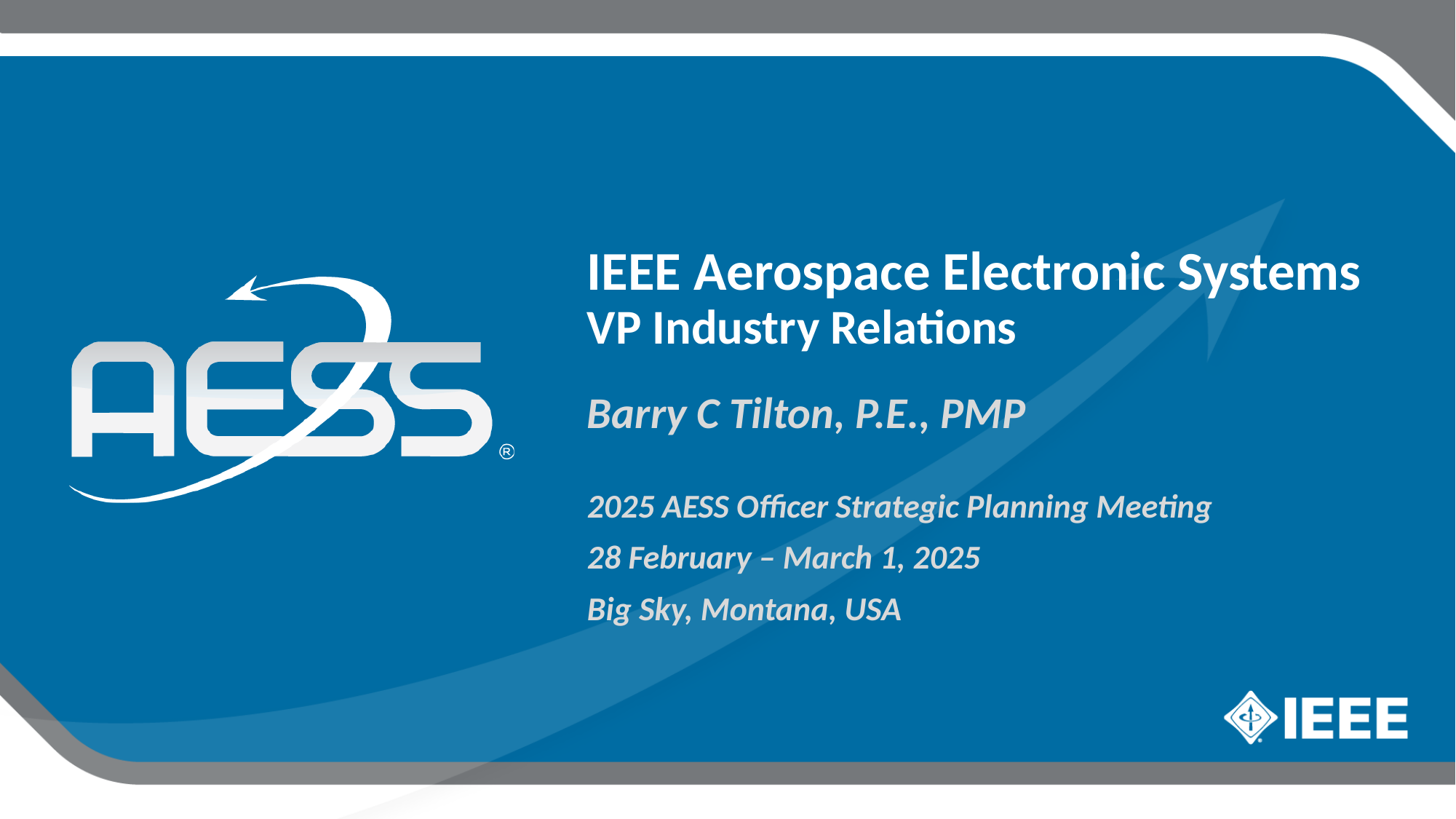

IEEE Aerospace Electronic Systems
VP Industry Relations
Barry C Tilton, P.E., PMP

2025 AESS Officer Strategic Planning Meeting
28 February – March 1, 2025
Big Sky, Montana, USA